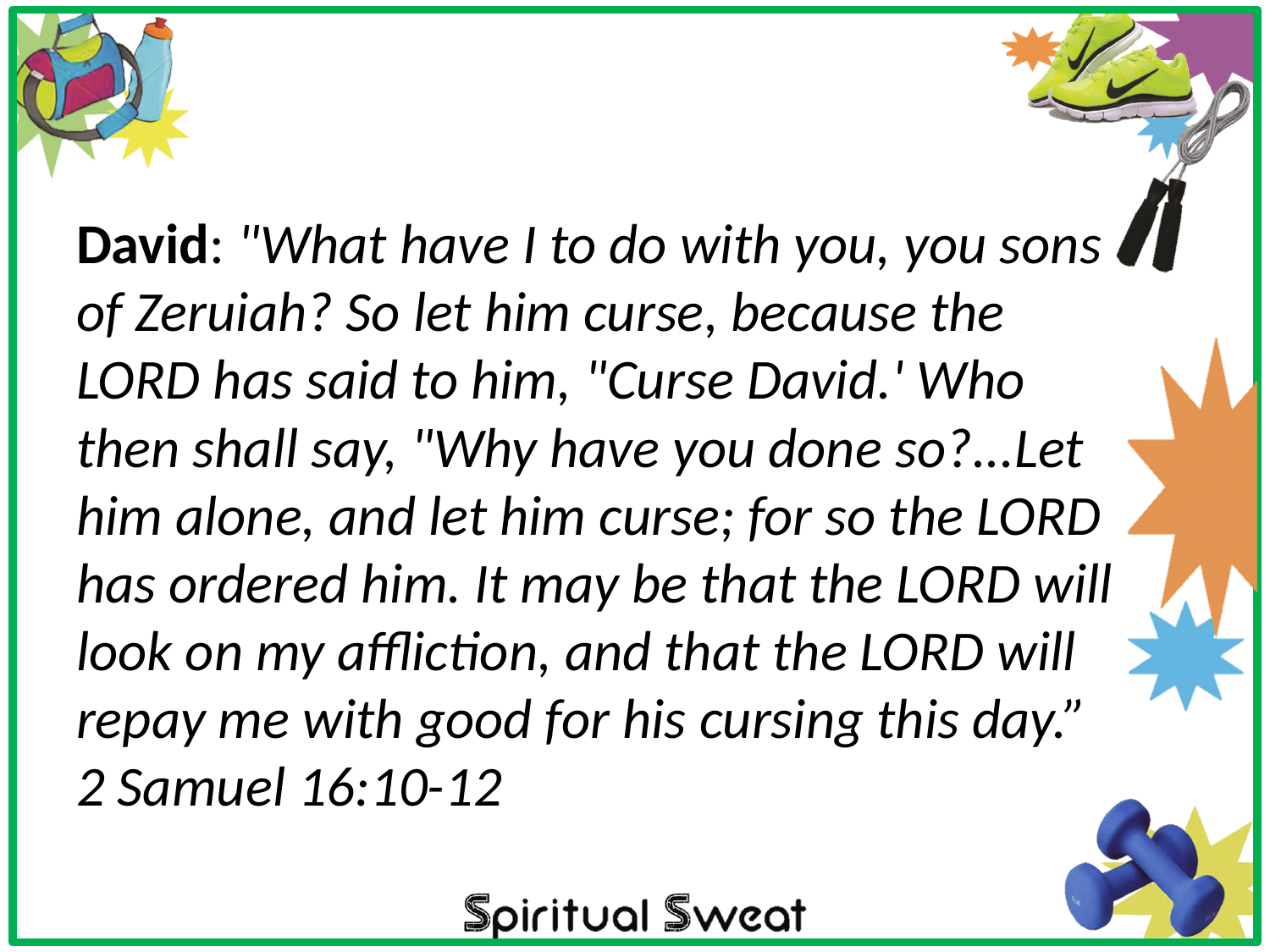

David: "What have I to do with you, you sons of Zeruiah? So let him curse, because the LORD has said to him, "Curse David.' Who then shall say, "Why have you done so?...Let him alone, and let him curse; for so the LORD has ordered him. It may be that the LORD will look on my affliction, and that the LORD will repay me with good for his cursing this day.”  2 Samuel 16:10-12